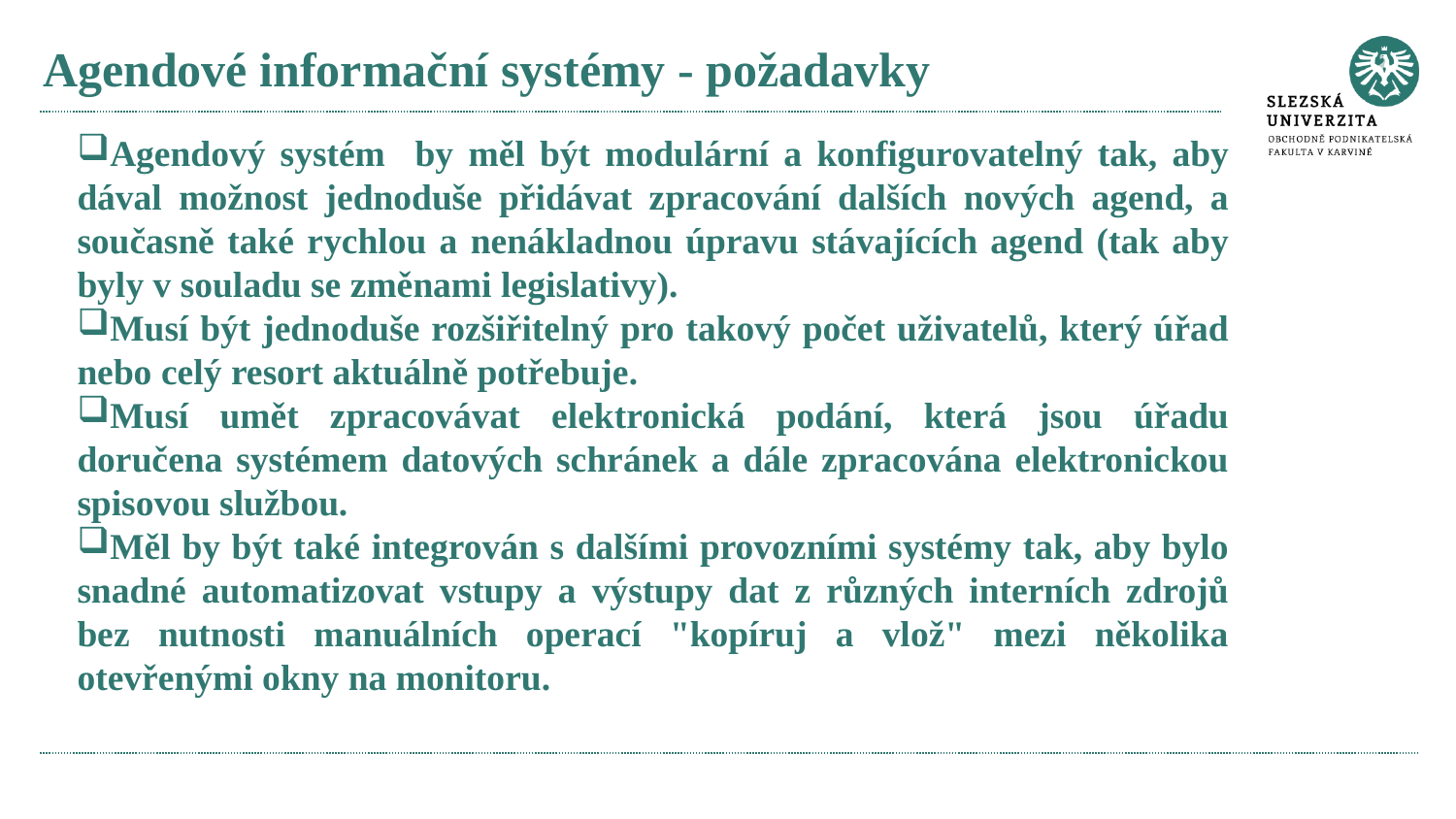

# Agendové informační systémy - požadavky
Agendový systém  by měl být modulární a konfigurovatelný tak, aby dával možnost jednoduše přidávat zpracování dalších nových agend, a současně také rychlou a nenákladnou úpravu stávajících agend (tak aby byly v souladu se změnami legislativy).
Musí být jednoduše rozšiřitelný pro takový počet uživatelů, který úřad nebo celý resort aktuálně potřebuje.
Musí umět zpracovávat elektronická podání, která jsou úřadu doručena systémem datových schránek a dále zpracována elektronickou spisovou službou.
Měl by být také integrován s dalšími provozními systémy tak, aby bylo snadné automatizovat vstupy a výstupy dat z různých interních zdrojů bez nutnosti manuálních operací "kopíruj a vlož" mezi několika otevřenými okny na monitoru.